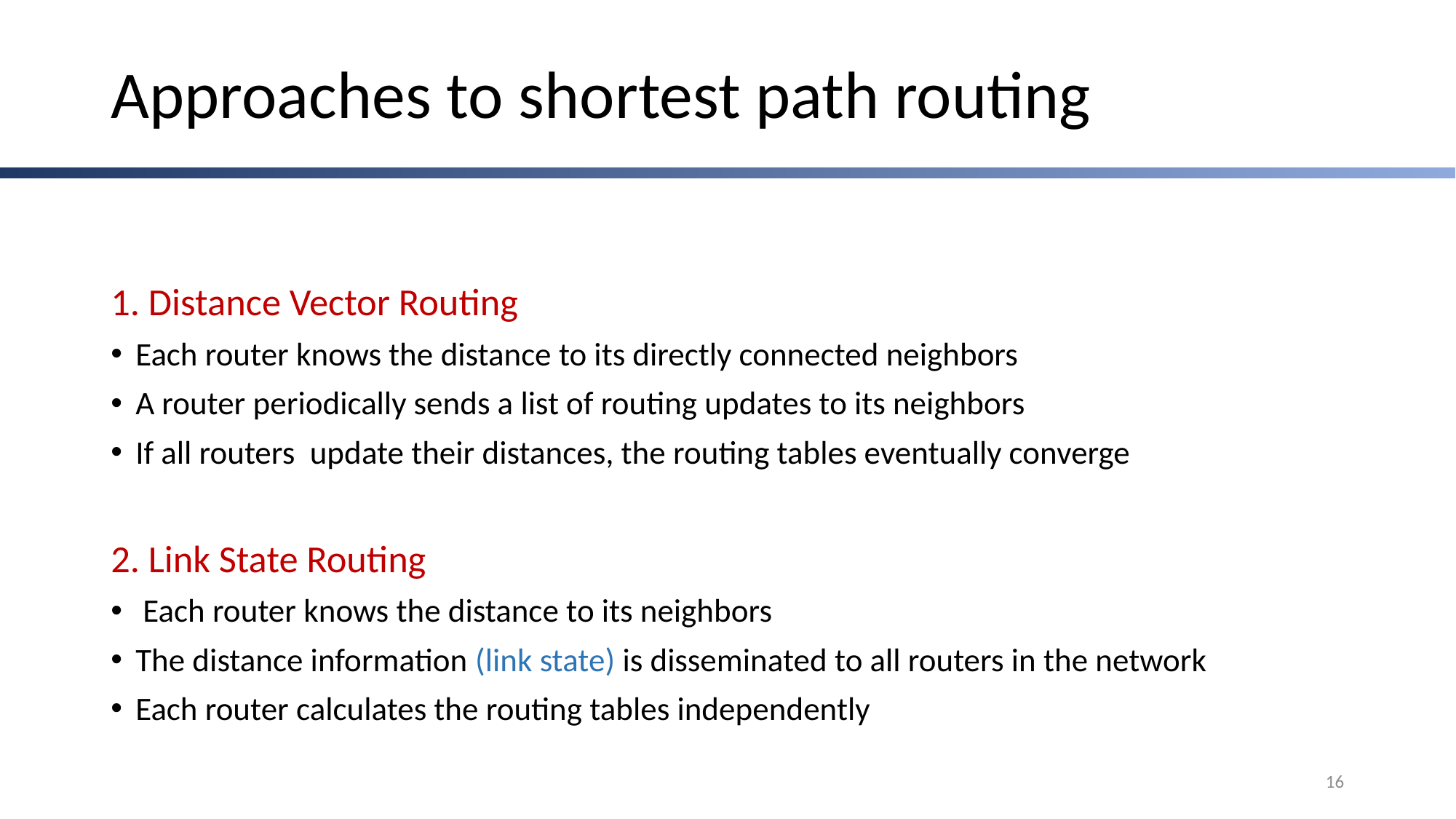

# Approaches to shortest path routing

1. Distance Vector Routing
Each router knows the distance to its directly connected neighbors
A router periodically sends a list of routing updates to its neighbors
If all routers  update their distances, the routing tables eventually converge

2. Link State Routing
 Each router knows the distance to its neighbors
The distance information (link state) is disseminated to all routers in the network
Each router calculates the routing tables independently
16